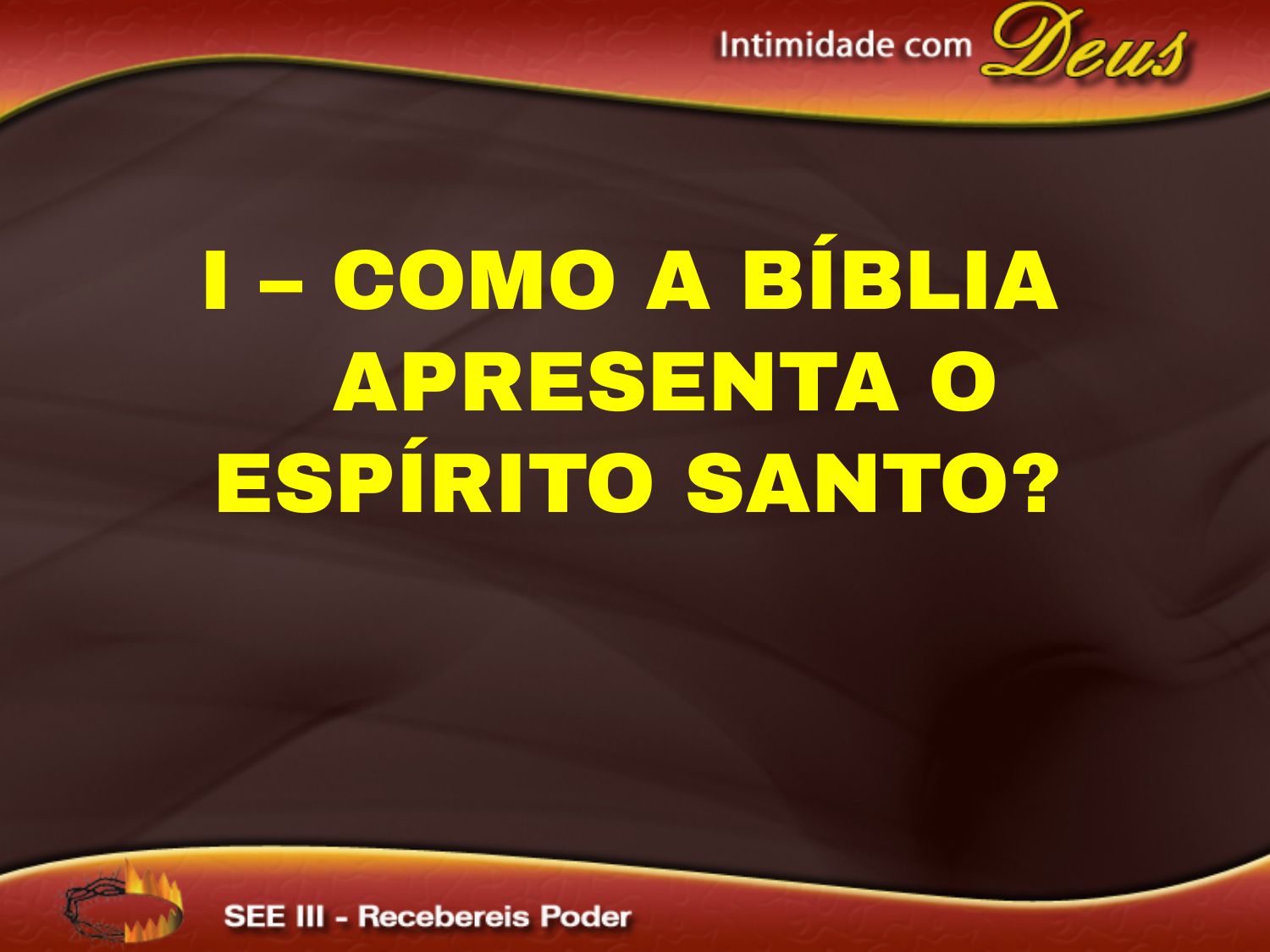

I – Como a Bíblia apresenta o Espírito santo?